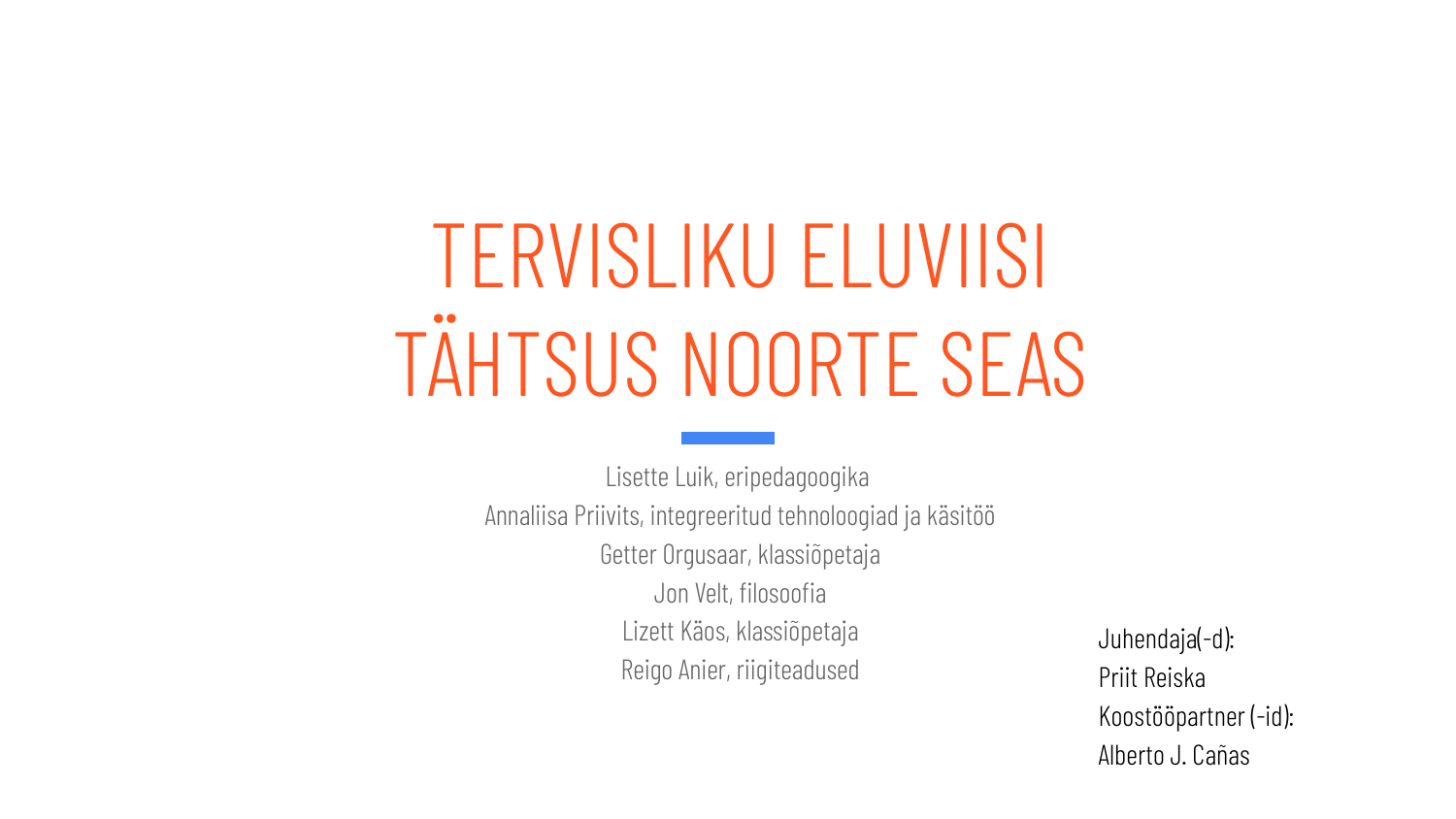

# TERVISLIKU ELUVIISI
TÄHTSUS NOORTE SEAS

Lisette Luik, eripedagoogika
Annaliisa Priivits, integreeritud tehnoloogiad ja käsitöö
Getter Orgusaar, klassiõpetaja
Jon Velt, filosoofia
Lizett Käos, klassiõpetaja
Reigo Anier, riigiteadused
Juhendaja(-d):
Priit Reiska
Koostööpartner (-id):
Alberto J. Cañas